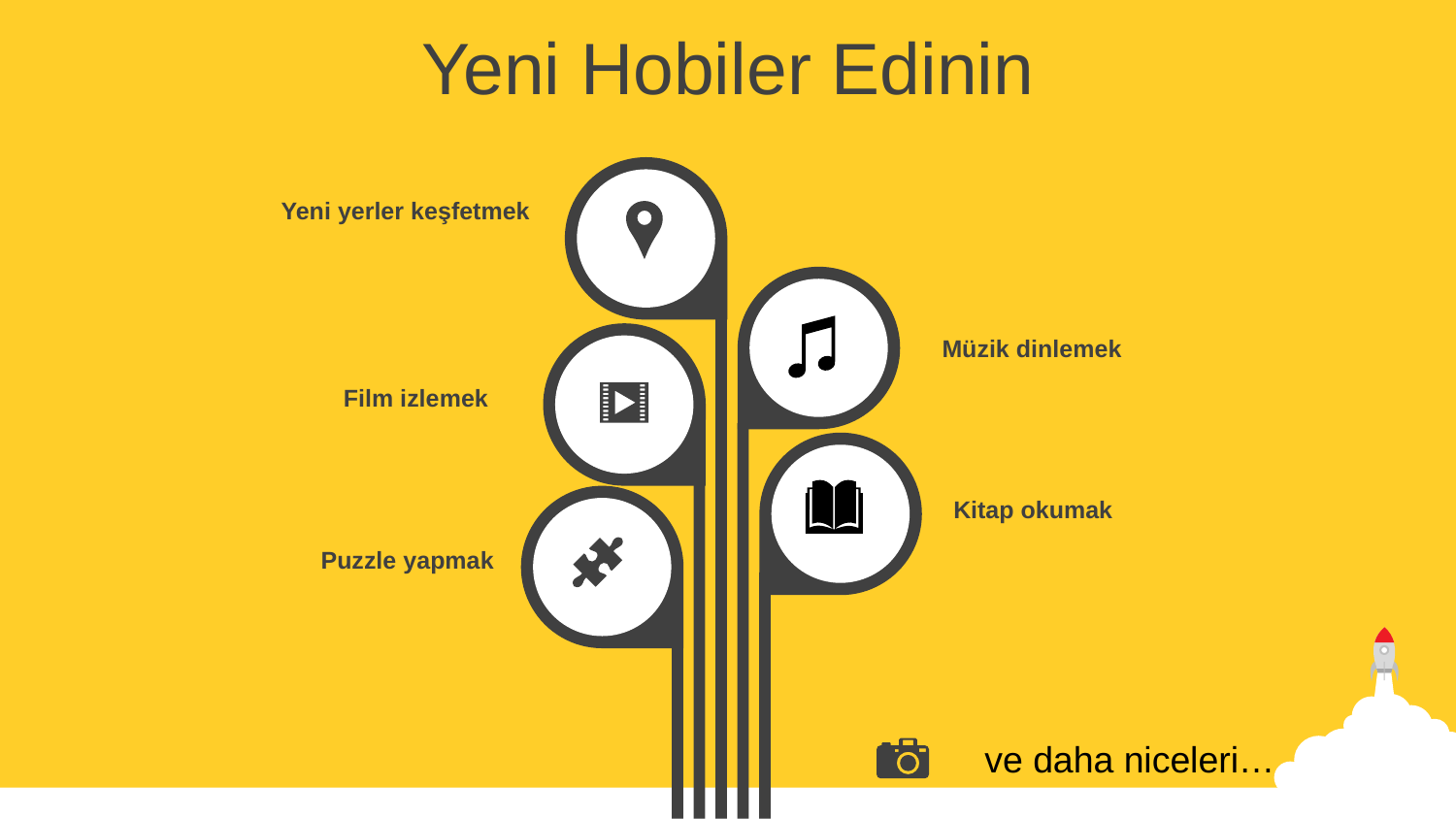

Yeni Hobiler Edinin

Yeni yerler keşfetmek

Müzik dinlemek
Film izlemek

Kitap okumak

Puzzle yapmak

ve daha niceleri…